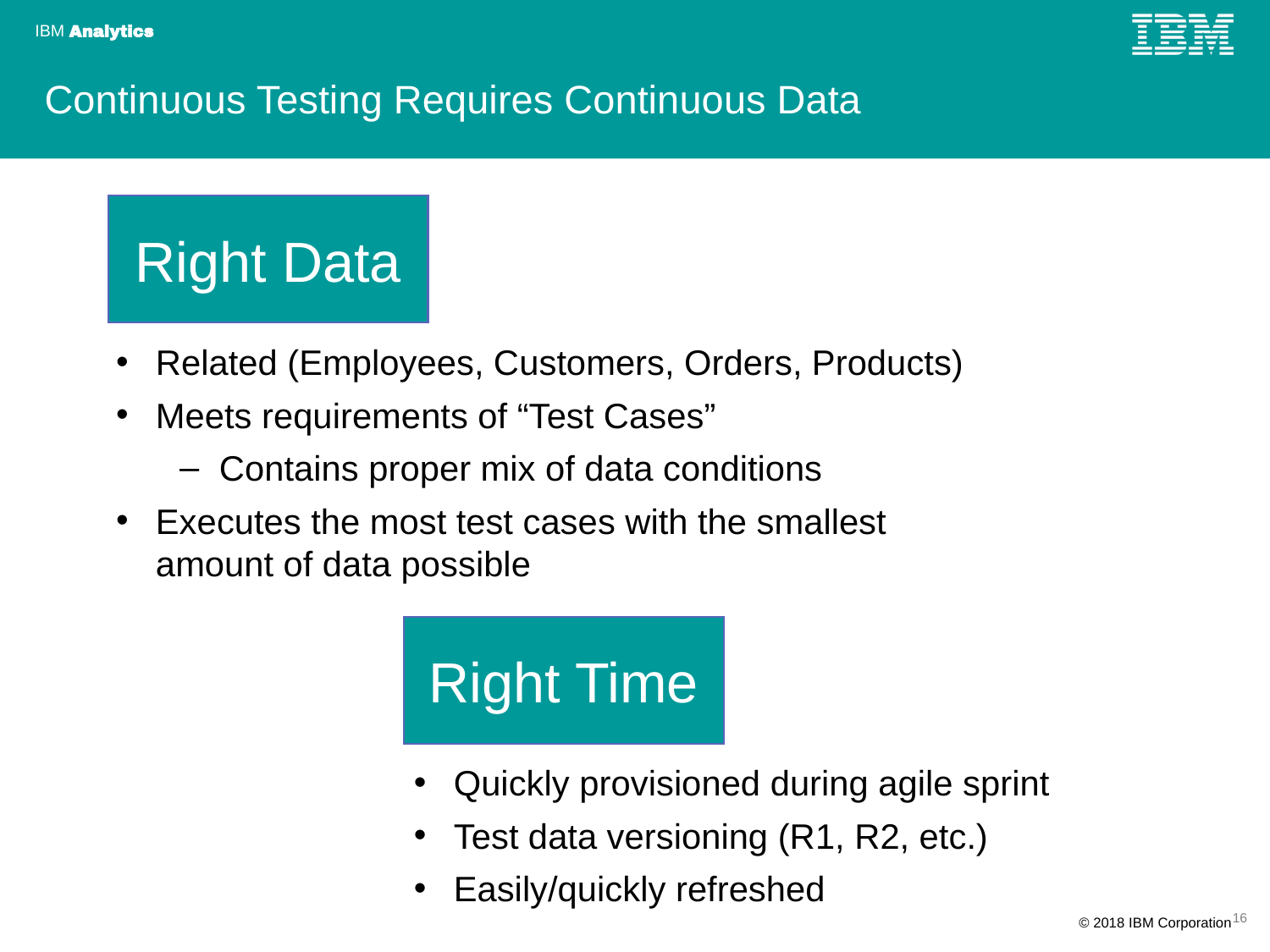

Continuous Testing Requires Continuous Data
Right Data
Related (Employees, Customers, Orders, Products)
Meets requirements of “Test Cases”
Contains proper mix of data conditions
Executes the most test cases with the smallest amount of data possible
Right Time
Quickly provisioned during agile sprint
Test data versioning (R1, R2, etc.)
Easily/quickly refreshed